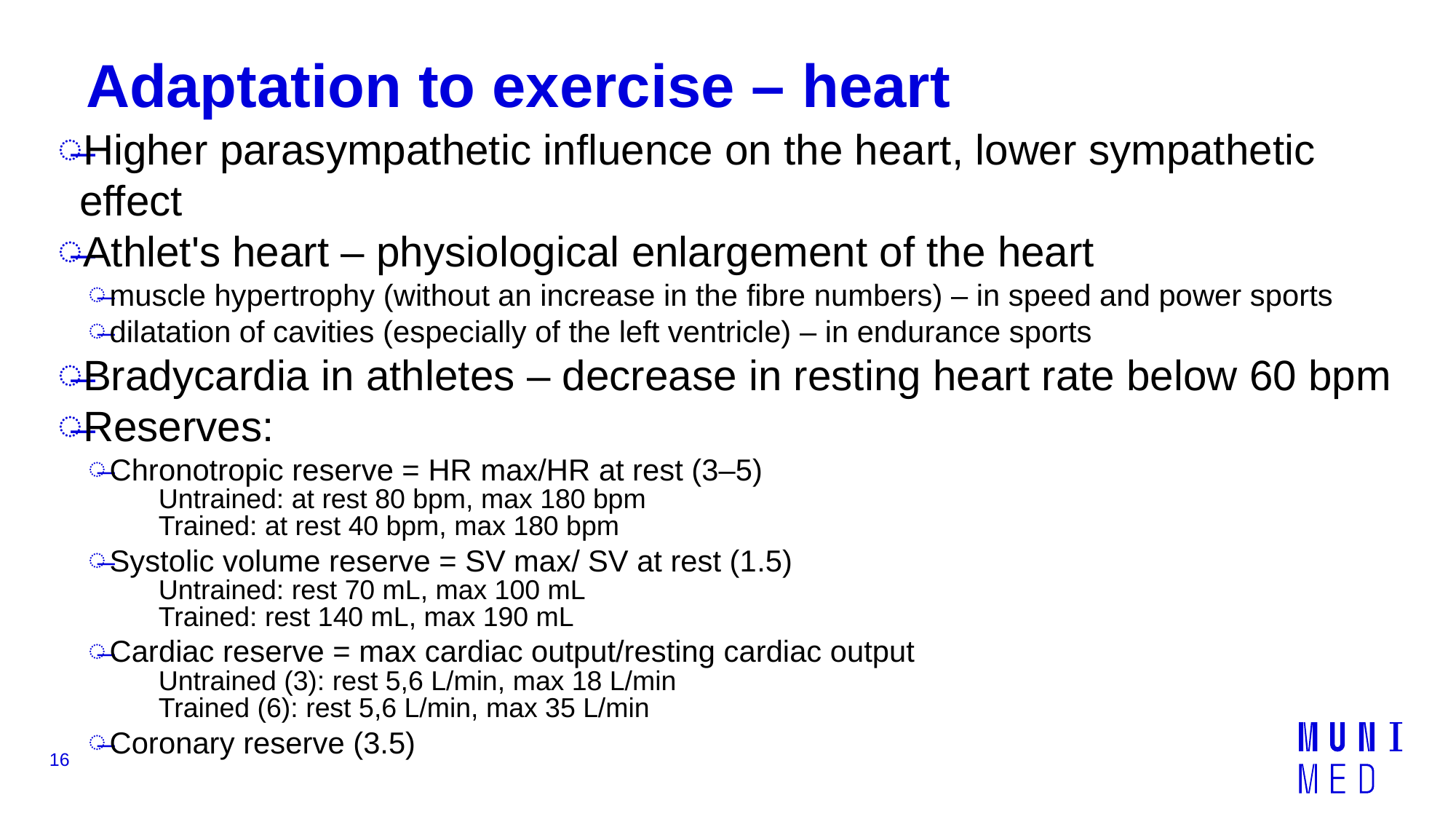

# Adaptation to exercise – heart
Higher parasympathetic influence on the heart, lower sympathetic effect
Athlet's heart – physiological enlargement of the heart
muscle hypertrophy (without an increase in the fibre numbers) – in speed and power sports
dilatation of cavities (especially of the left ventricle) – in endurance sports
Bradycardia in athletes – decrease in resting heart rate below 60 bpm
Reserves:
Chronotropic reserve = HR max/HR at rest (3–5)
Untrained: at rest 80 bpm, max 180 bpm
Trained: at rest 40 bpm, max 180 bpm
Systolic volume reserve = SV max/ SV at rest (1.5)
Untrained: rest 70 mL, max 100 mL
Trained: rest 140 mL, max 190 mL
Cardiac reserve = max cardiac output/resting cardiac output
Untrained (3): rest 5,6 L/min, max 18 L/min
Trained (6): rest 5,6 L/min, max 35 L/min
Coronary reserve (3.5)
16